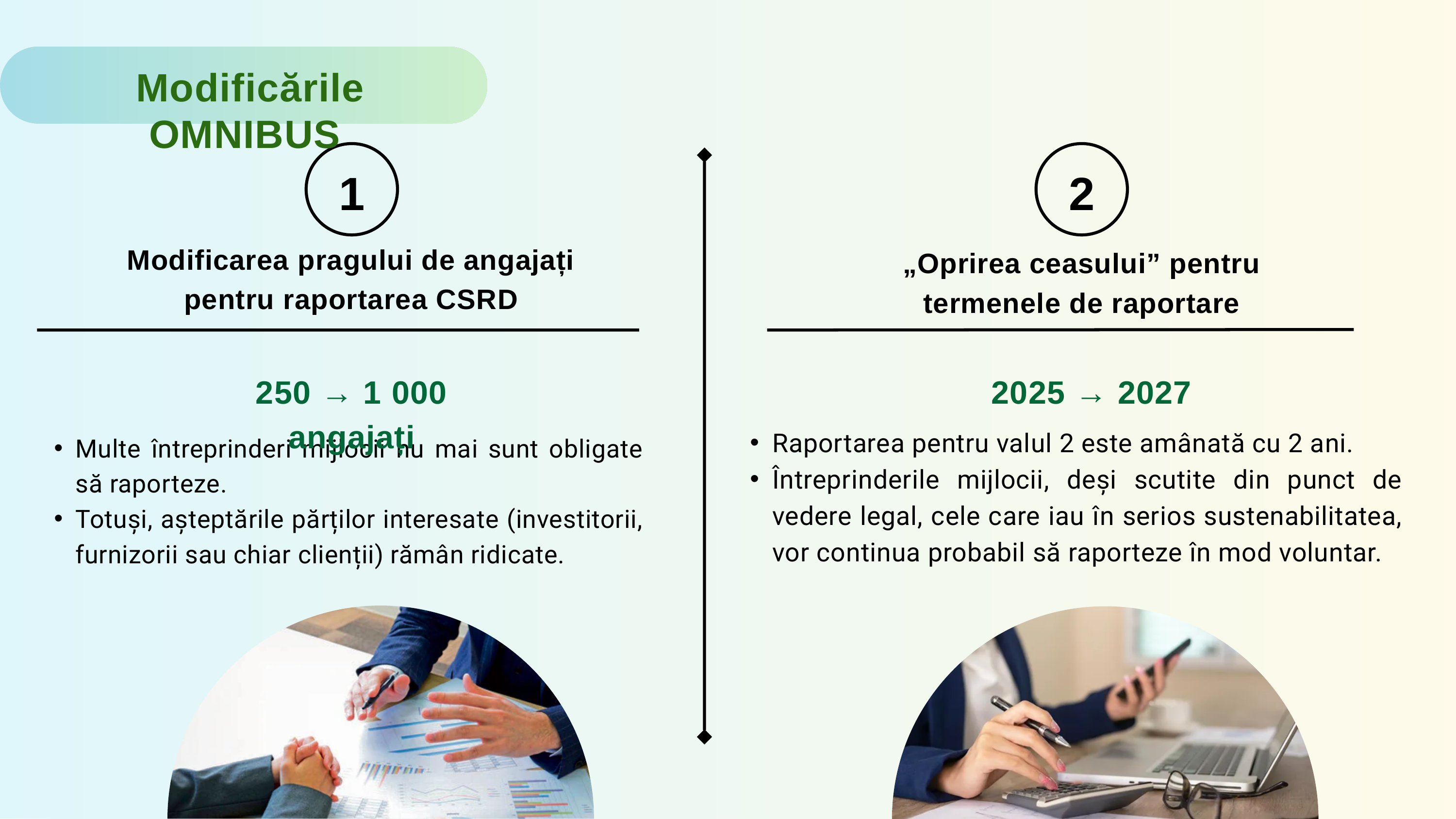

Modificările OMNIBUS

1
2

Modificarea pragului de angajați pentru raportarea CSRD
„Oprirea ceasului” pentru termenele de raportare

250 → 1 000 angajați
2025 → 2027
Raportarea pentru valul 2 este amânată cu 2 ani.
Întreprinderile mijlocii, deși scutite din punct de vedere legal, cele care iau în serios sustenabilitatea, vor continua probabil să raporteze în mod voluntar.
Multe întreprinderi mijlocii nu mai sunt obligate să raporteze.
Totuși, așteptările părților interesate (investitorii, furnizorii sau chiar clienții) rămân ridicate.